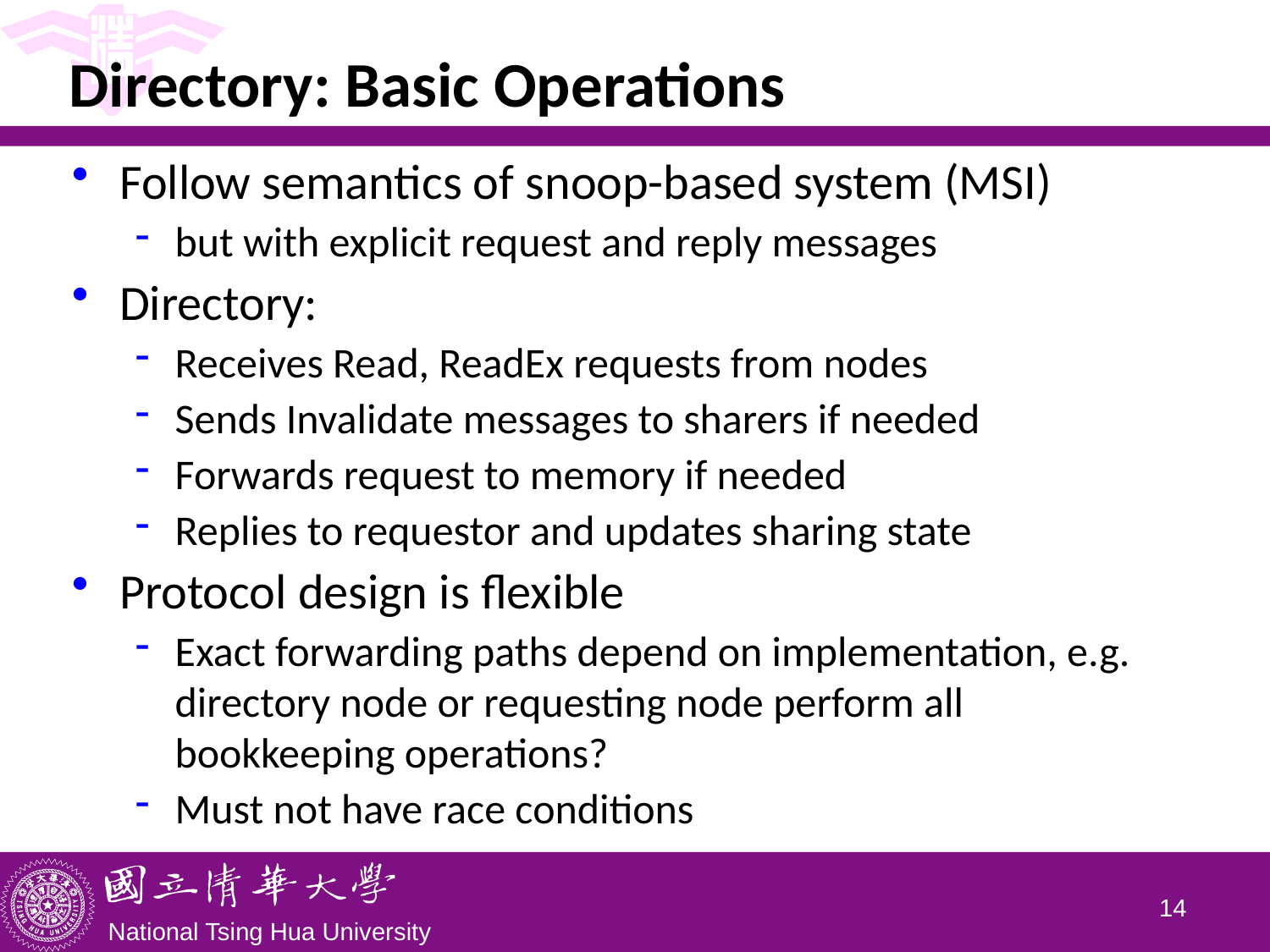

# Directory: Basic Operations
Follow semantics of snoop-based system (MSI)
but with explicit request and reply messages
Directory:
Receives Read, ReadEx requests from nodes
Sends Invalidate messages to sharers if needed
Forwards request to memory if needed
Replies to requestor and updates sharing state
Protocol design is flexible
Exact forwarding paths depend on implementation, e.g. directory node or requesting node perform all bookkeeping operations?
Must not have race conditions

14